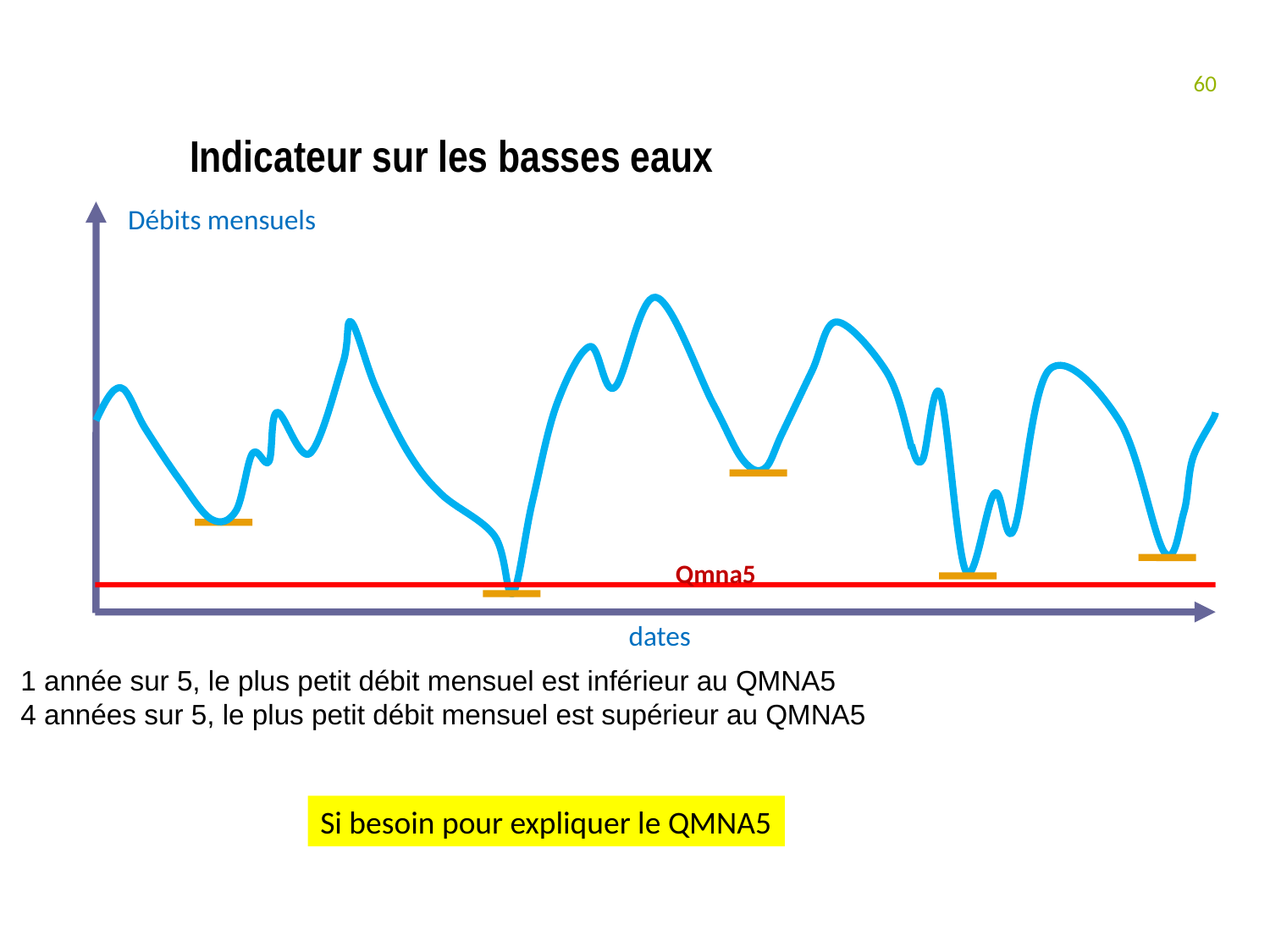

Indicateur sur les basses eaux
Débits mensuels

dates

Qmna5

1 année sur 5, le plus petit débit mensuel est inférieur au QMNA5
4 années sur 5, le plus petit débit mensuel est supérieur au QMNA5
Si besoin pour expliquer le QMNA5